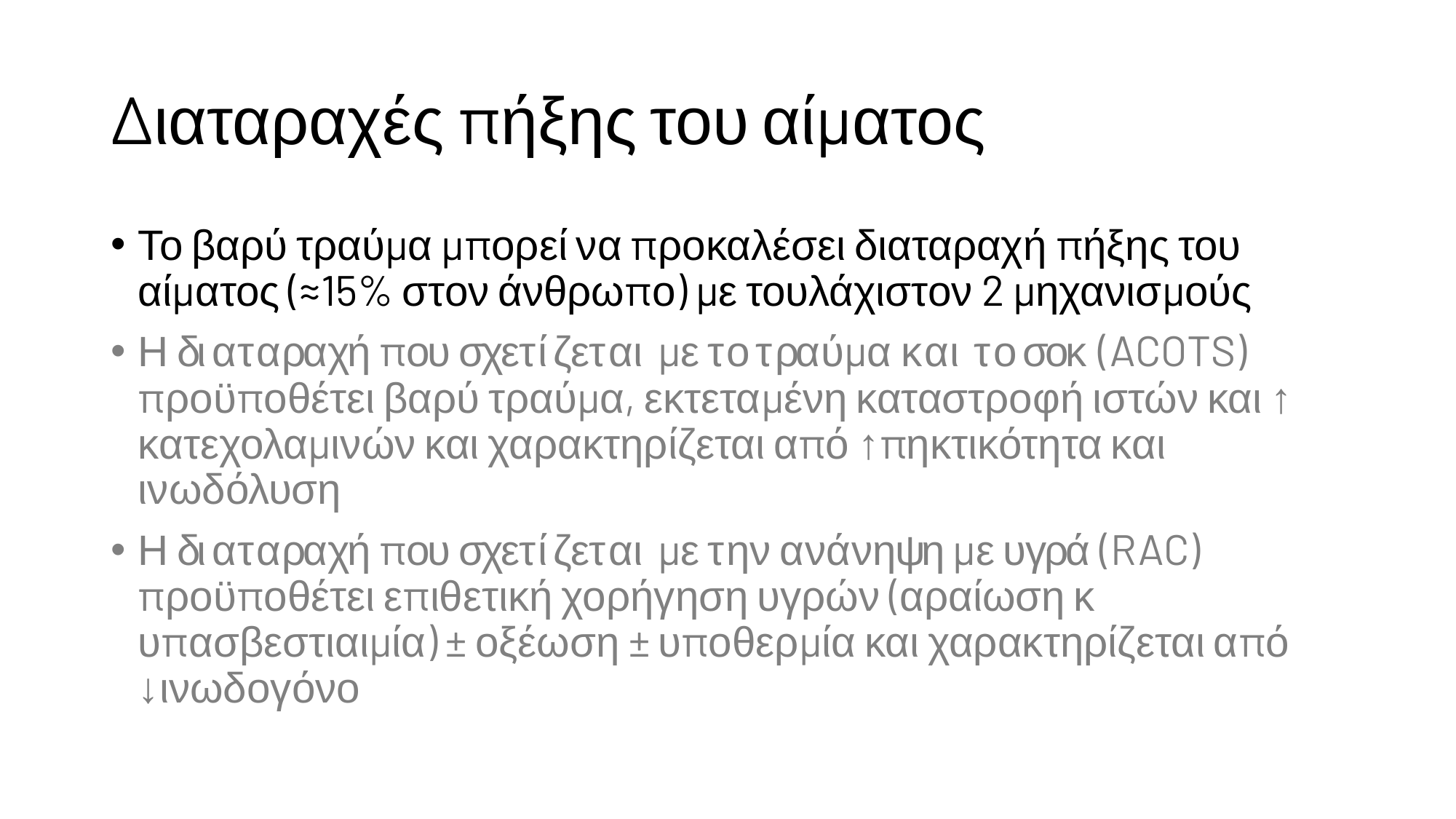

# Διαταραχές πήξης του αίματος
Το βαρύ τραύμα μπορεί να προκαλέσει διαταραχή πήξης του αίματος (≈15% στον άνθρωπο) με τουλάχιστον 2 μηχανισμούς
Η διαταραχή που σχετίζεται με το τραύμα και το σοκ (ACOTS) προϋποθέτει βαρύ τραύμα, εκτεταμένη καταστροφή ιστών και ↑ κατεχολαμινών και χαρακτηρίζεται από ↑πηκτικότητα και ινωδόλυση
Η διαταραχή που σχετίζεται με την ανάνηψη με υγρά (RAC) προϋποθέτει επιθετική χορήγηση υγρών (αραίωση κ υπασβεστιαιμία) ± οξέωση ± υποθερμία και χαρακτηρίζεται από ↓ινωδογόνο